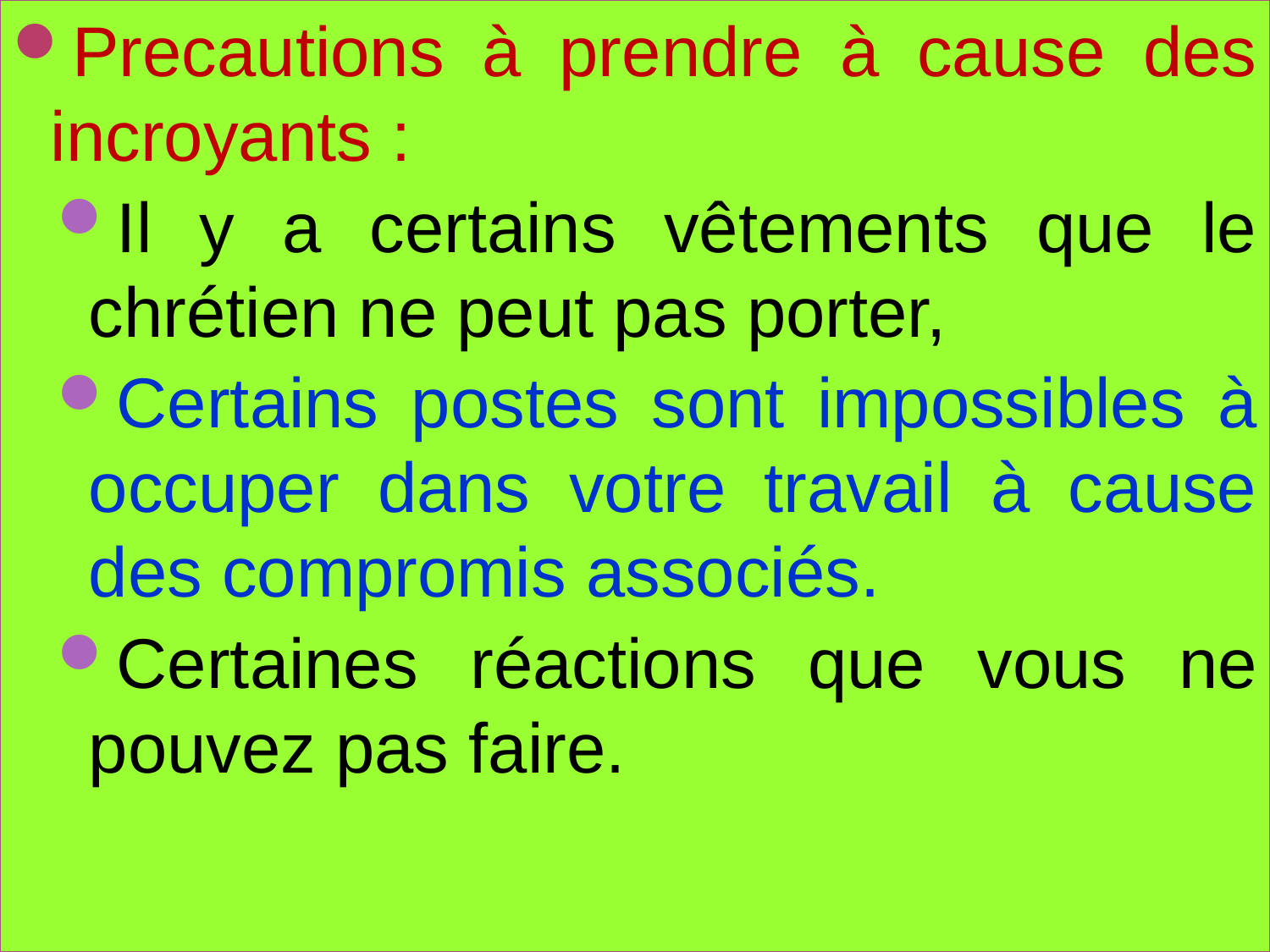

Precautions à prendre à cause des incroyants :
Il y a certains vêtements que le chrétien ne peut pas porter,
Certains postes sont impossibles à occuper dans votre travail à cause des compromis associés.
Certaines réactions que vous ne pouvez pas faire.